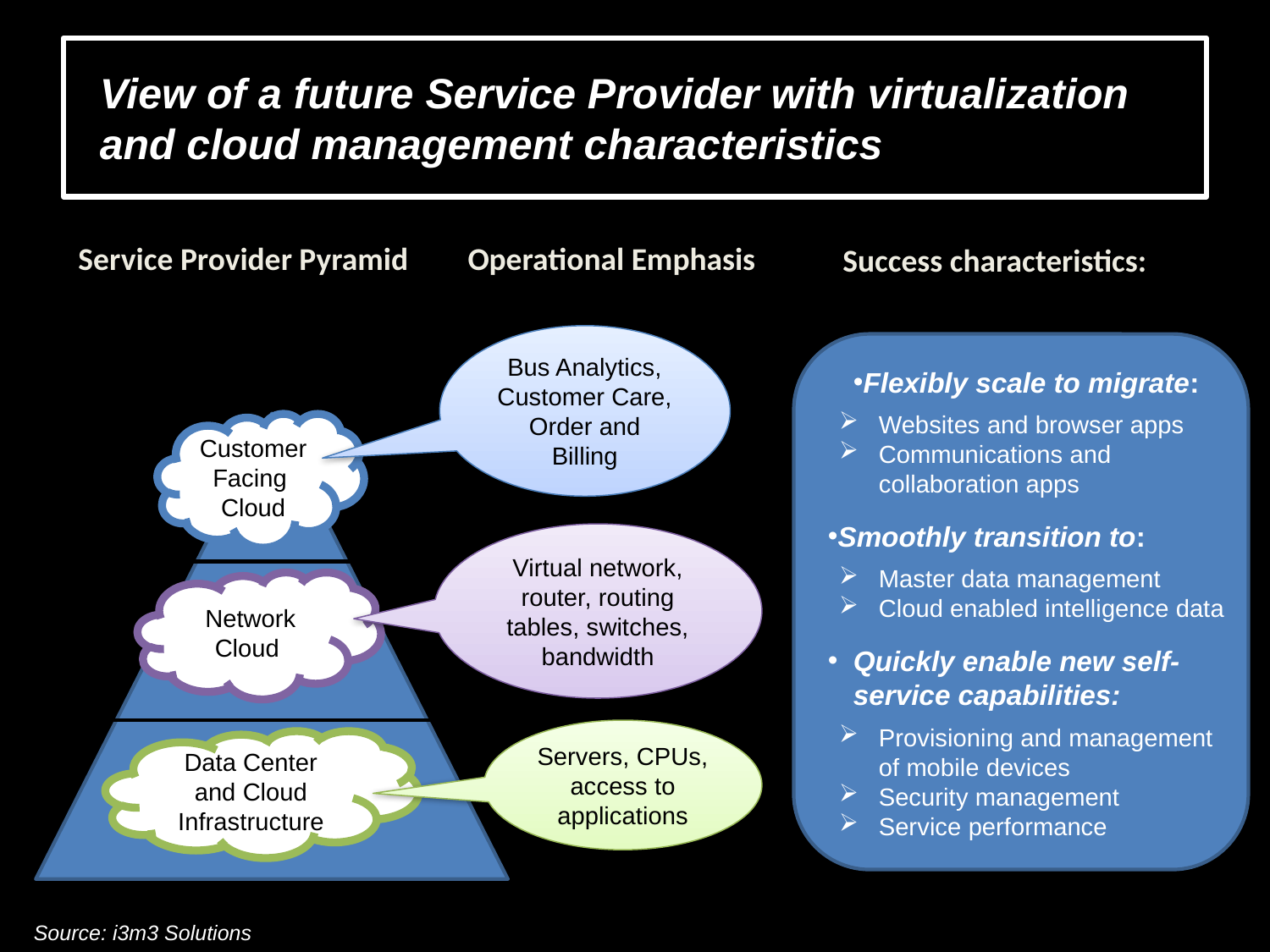

# View of a future Service Provider with virtualization and cloud management characteristics
Service Provider Pyramid
Operational Emphasis
Success characteristics:
Bus Analytics, Customer Care, Order and Billing

Flexibly scale to migrate:
Websites and browser apps
Communications and collaboration apps
Smoothly transition to:
Master data management
Cloud enabled intelligence data
Quickly enable new self-service capabilities:
Provisioning and management of mobile devices
Security management
Service performance

Customer Facing  Cloud
Virtual network, router, routing tables, switches, bandwidth
Network Cloud
Servers, CPUs, access to applications
Data Center and Cloud Infrastructure
Source: i3m3 Solutions